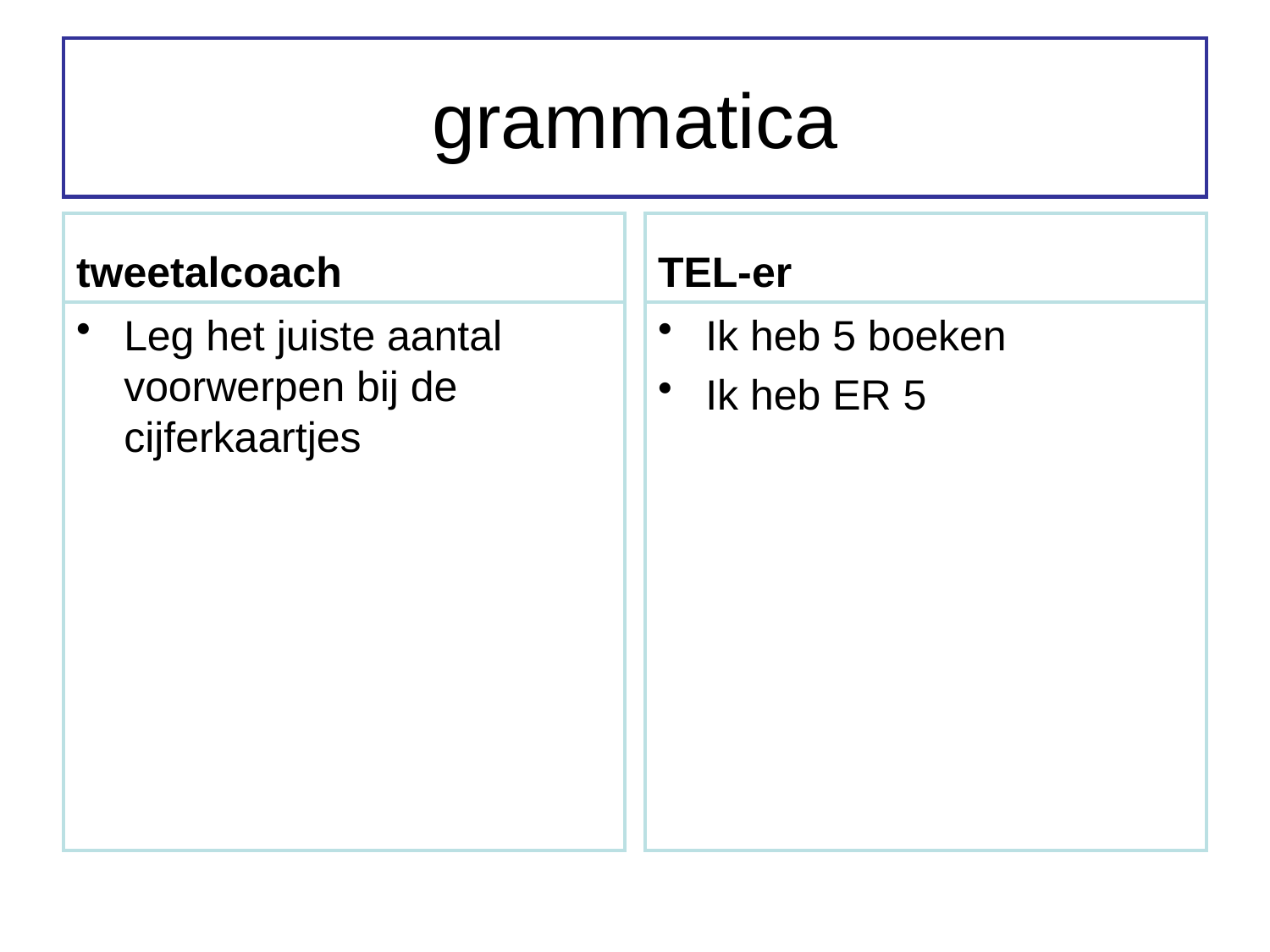

# grammatica
tweetalcoach
TEL-er
Leg het juiste aantal voorwerpen bij de cijferkaartjes
Ik heb 5 boeken
Ik heb ER 5